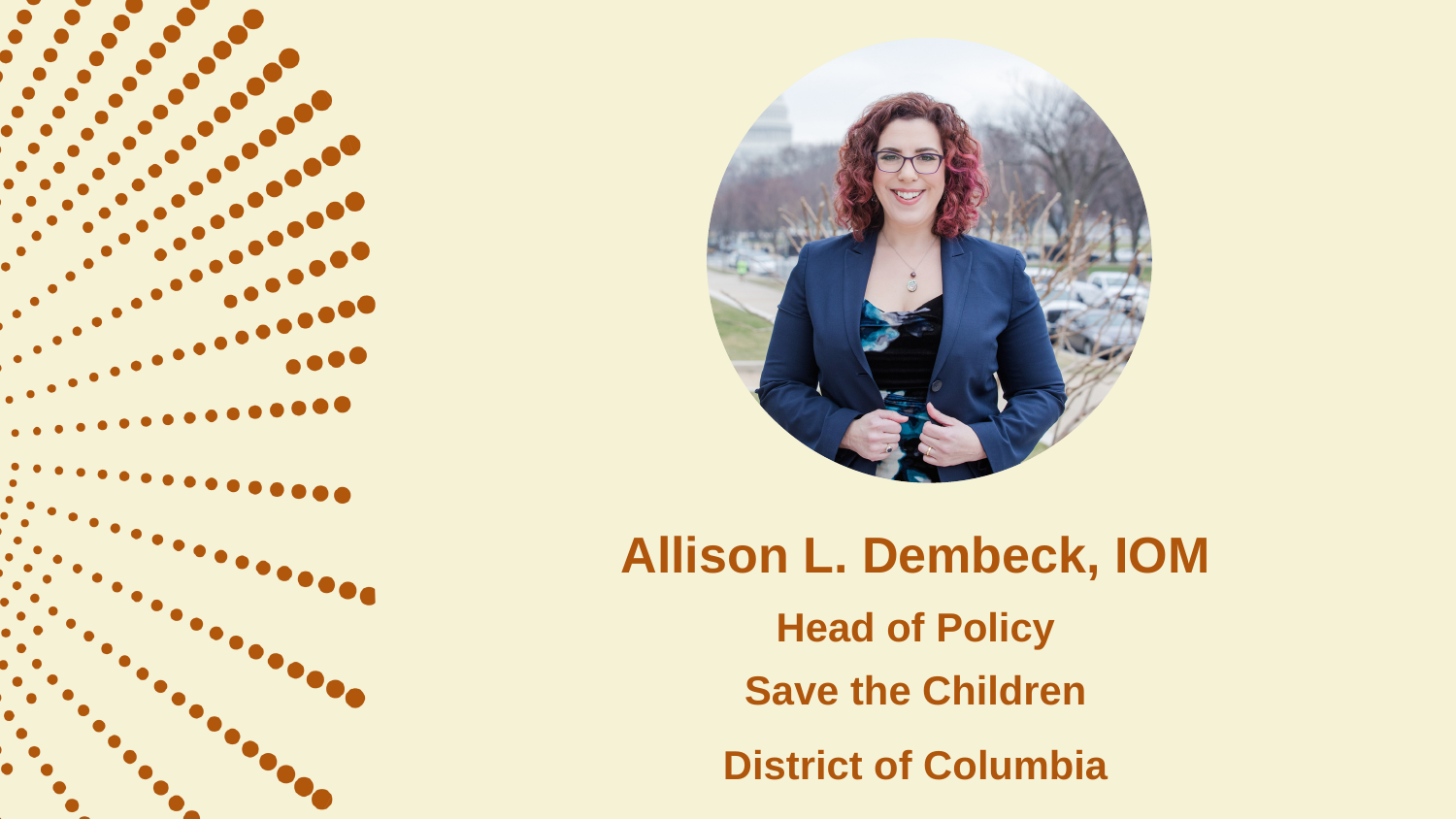

Allison L. Dembeck, IOM
Head of Policy
Save the Children
District of Columbia